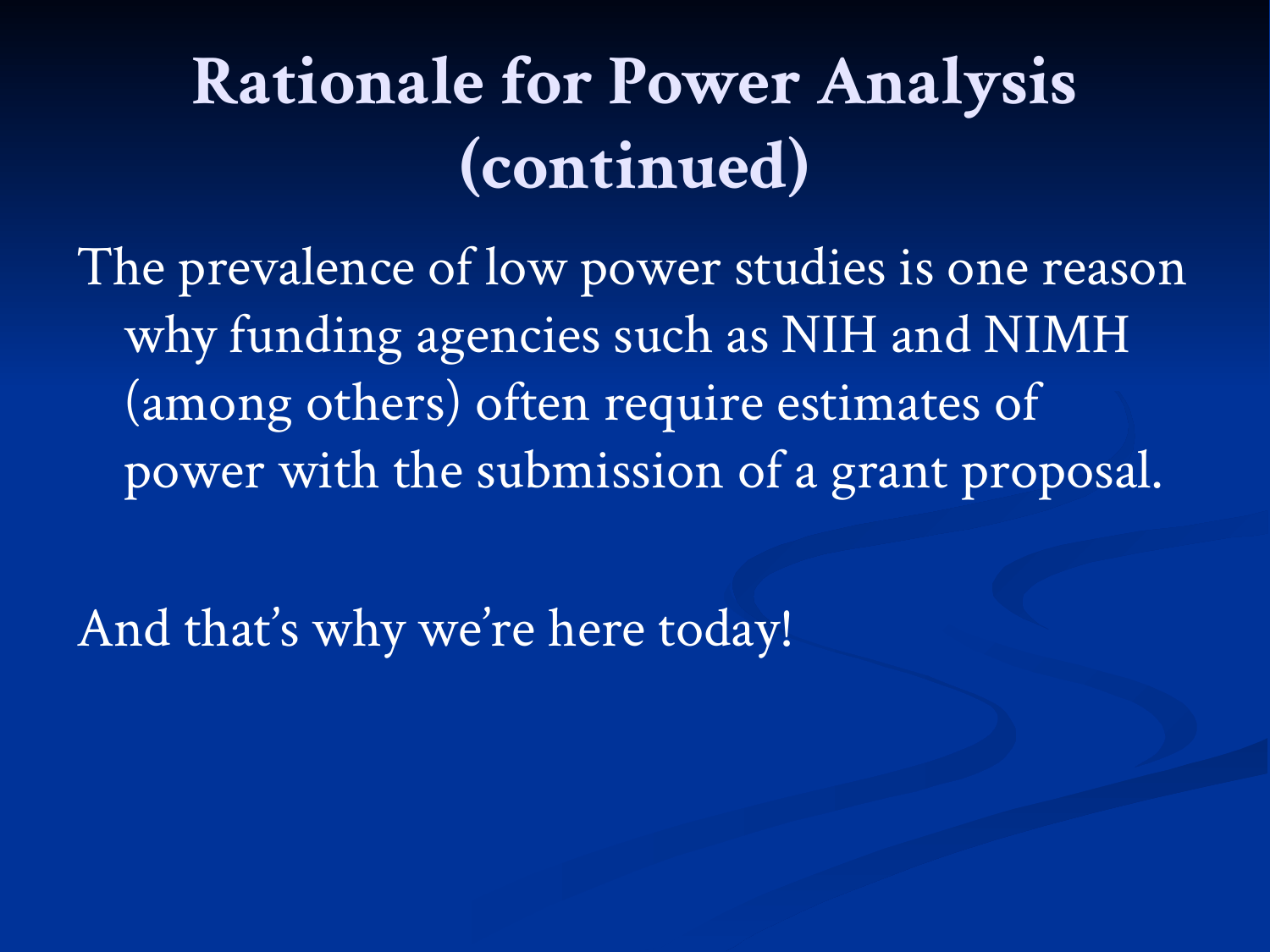

# Rationale for Power Analysis (continued)
The prevalence of low power studies is one reason why funding agencies such as NIH and NIMH (among others) often require estimates of power with the submission of a grant proposal.

And that’s why we’re here today!